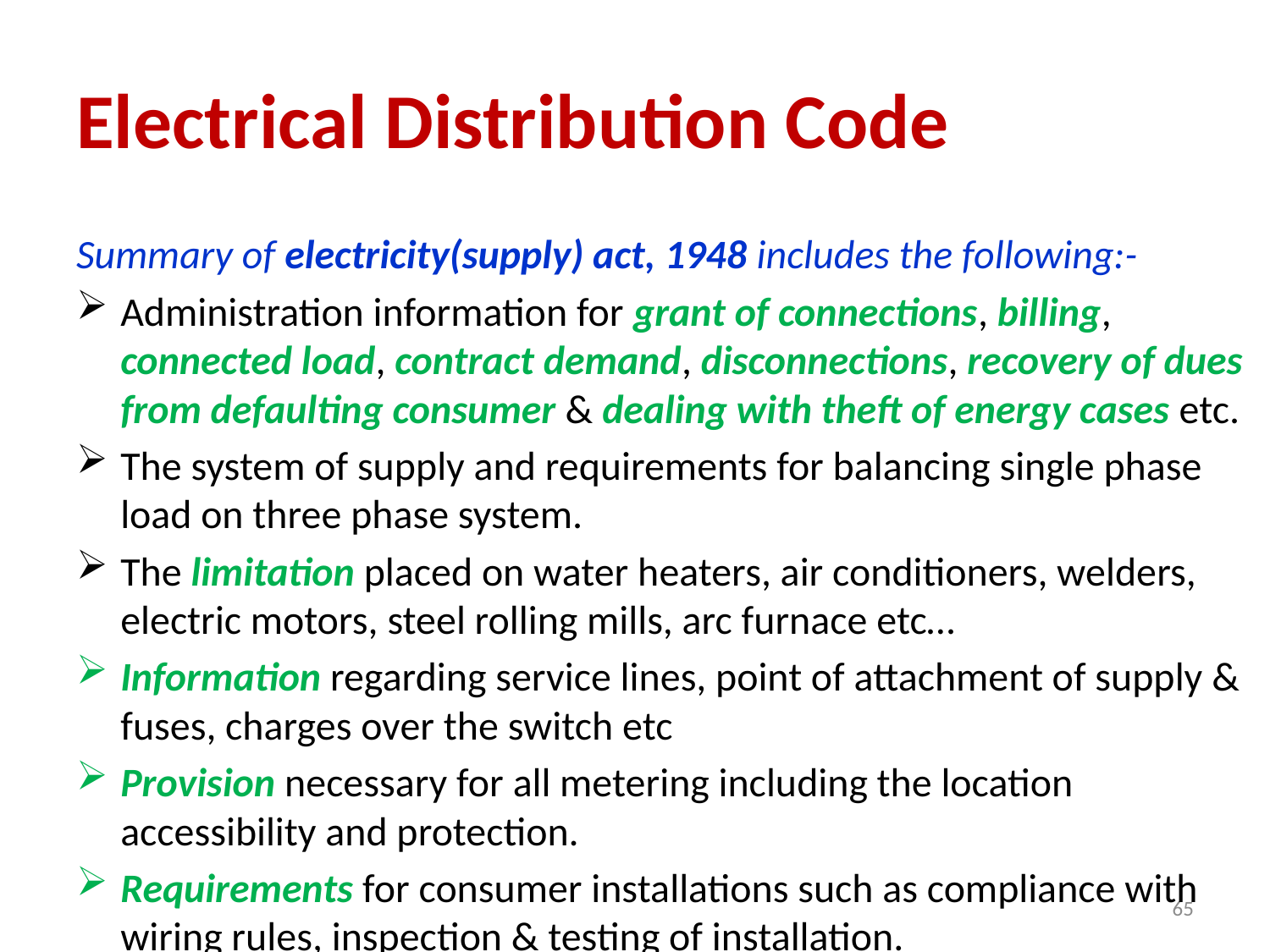

# Electrical Distribution Code
Summary of electricity(supply) act, 1948 includes the following:-
Administration information for grant of connections, billing, connected load, contract demand, disconnections, recovery of dues from defaulting consumer & dealing with theft of energy cases etc.
The system of supply and requirements for balancing single phase load on three phase system.
The limitation placed on water heaters, air conditioners, welders, electric motors, steel rolling mills, arc furnace etc…
Information regarding service lines, point of attachment of supply & fuses, charges over the switch etc
Provision necessary for all metering including the location accessibility and protection.
Requirements for consumer installations such as compliance with wiring rules, inspection & testing of installation.

65